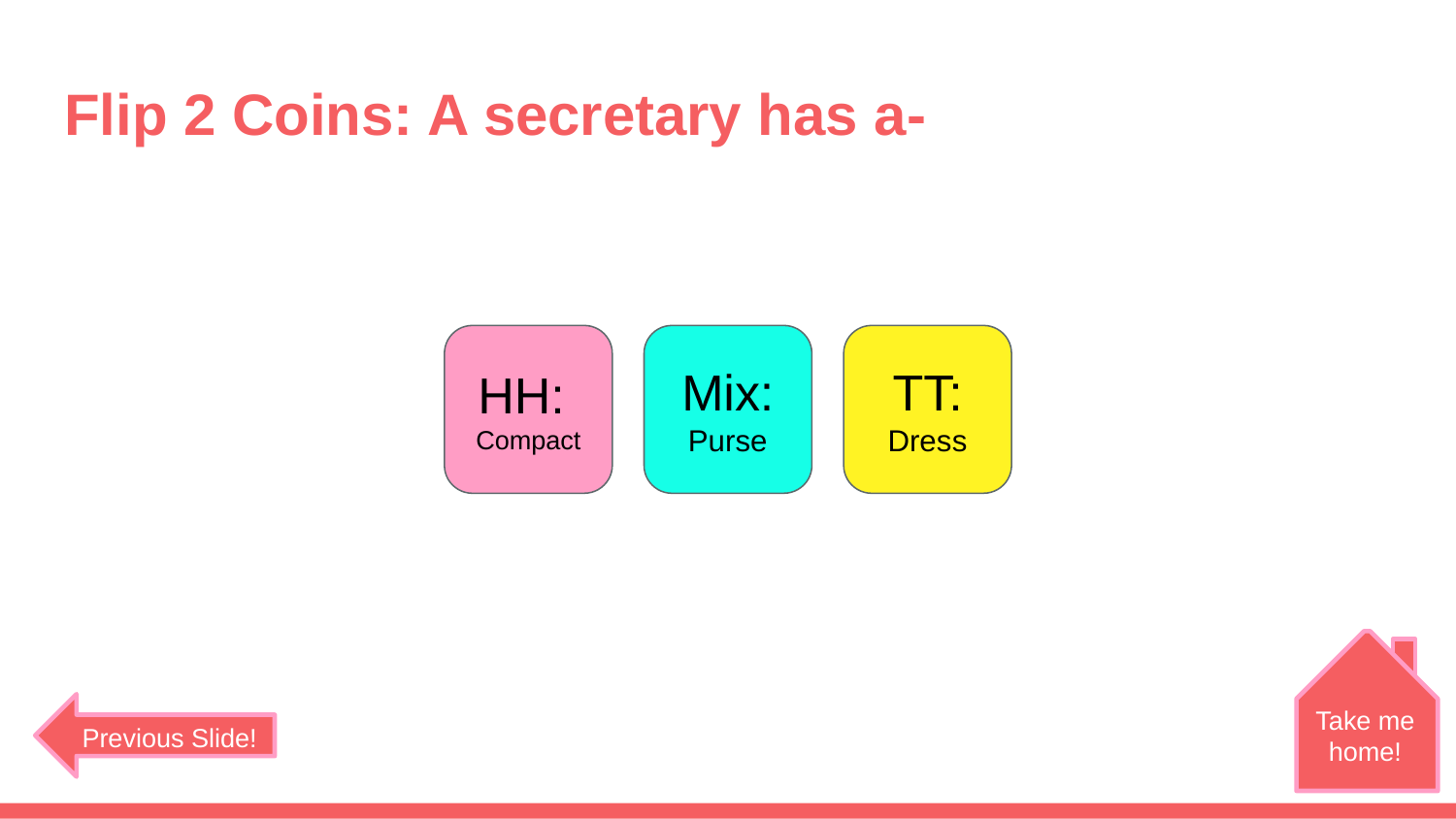

# Flip 2 Coins: A secretary has a-
HH:
Compact
Mix:
Purse
TT:
Dress

Take me home!

Previous Slide!